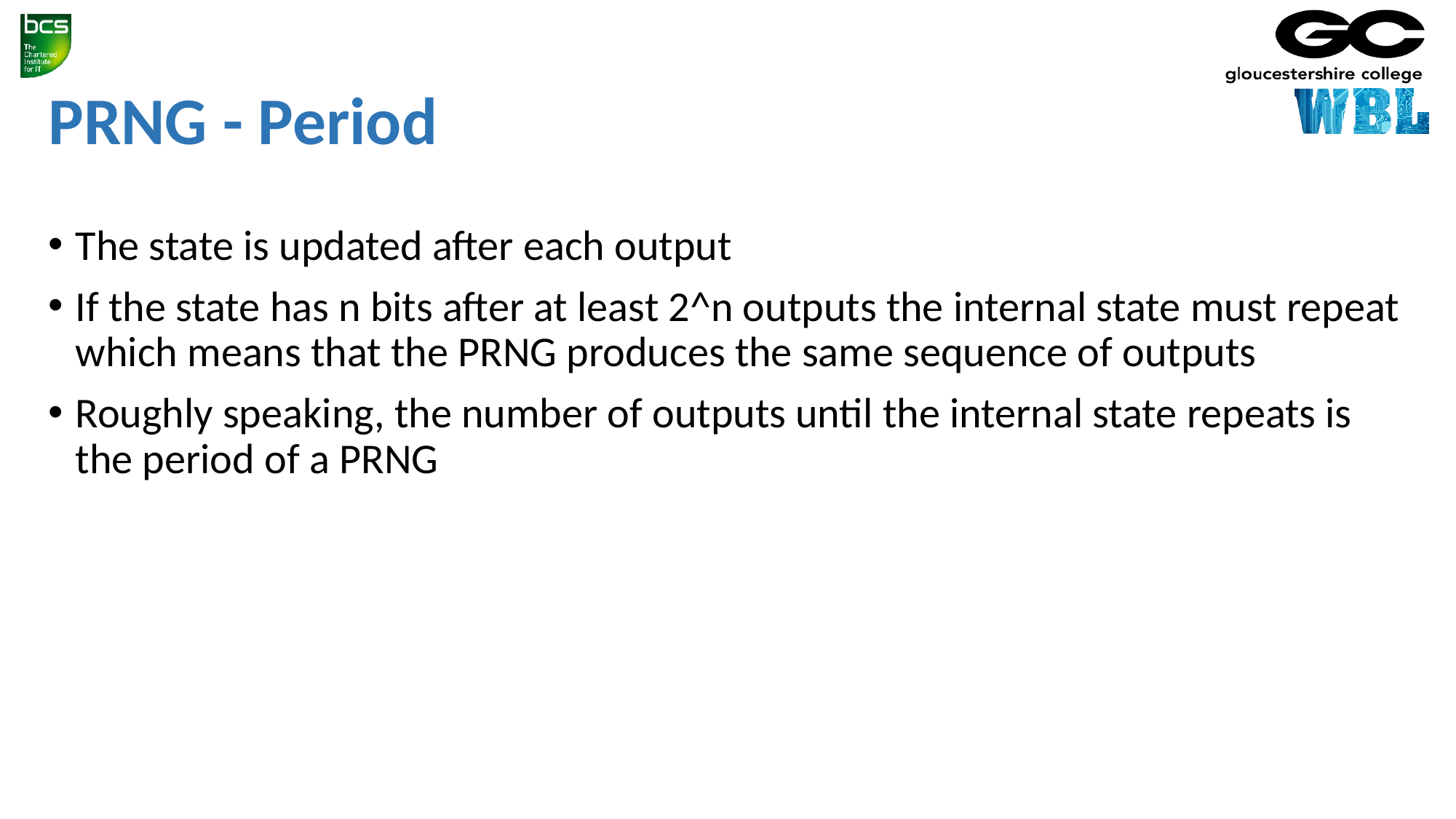

# PRNG - Period
The state is updated after each output
If the state has n bits after at least 2^n outputs the internal state must repeat which means that the PRNG produces the same sequence of outputs
Roughly speaking, the number of outputs until the internal state repeats is the period of a PRNG